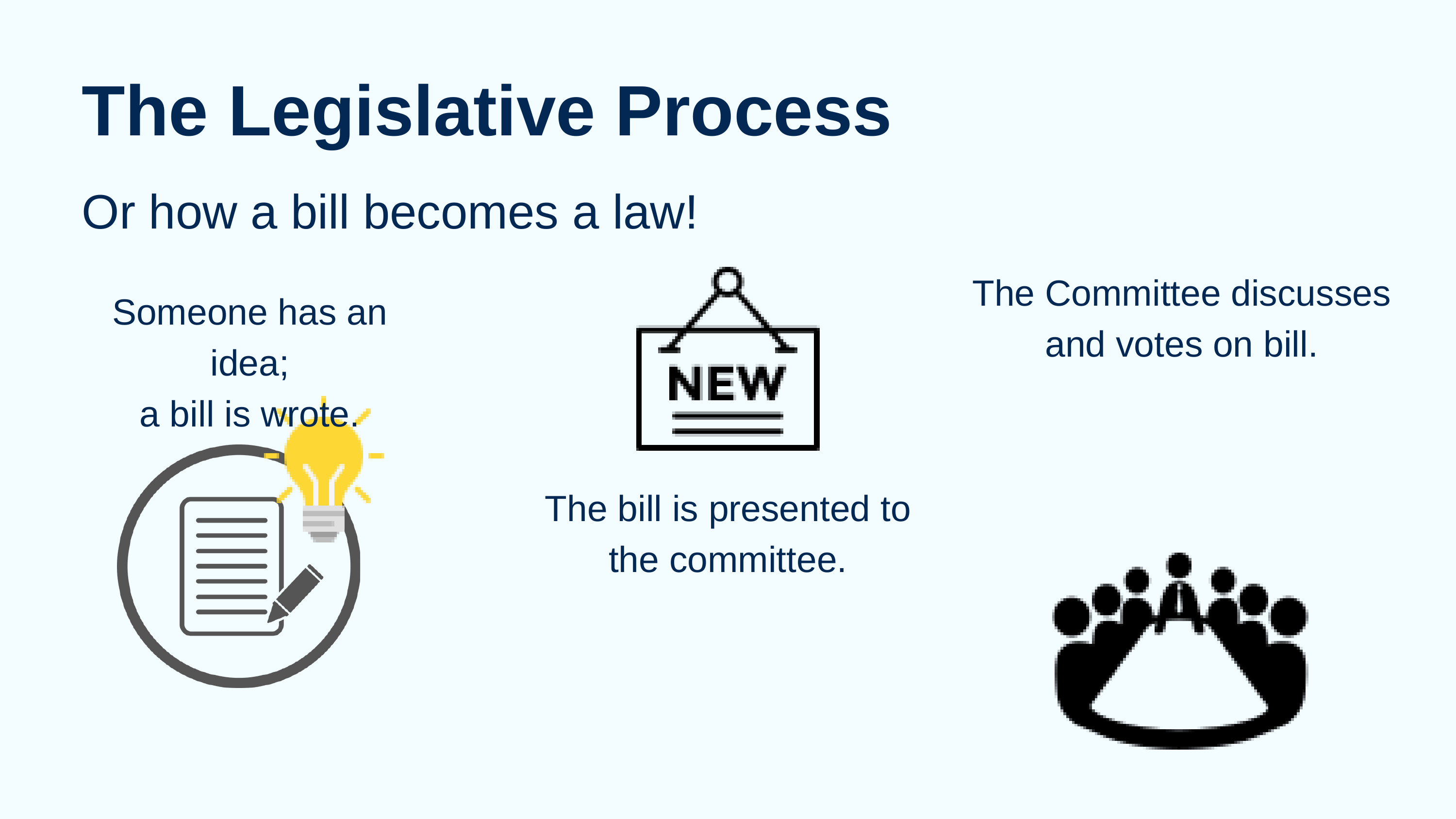

The Legislative Process
Or how a bill becomes a law!
The Committee discusses and votes on bill.

Someone has an idea;
a bill is wrote.

The bill is presented to the committee.